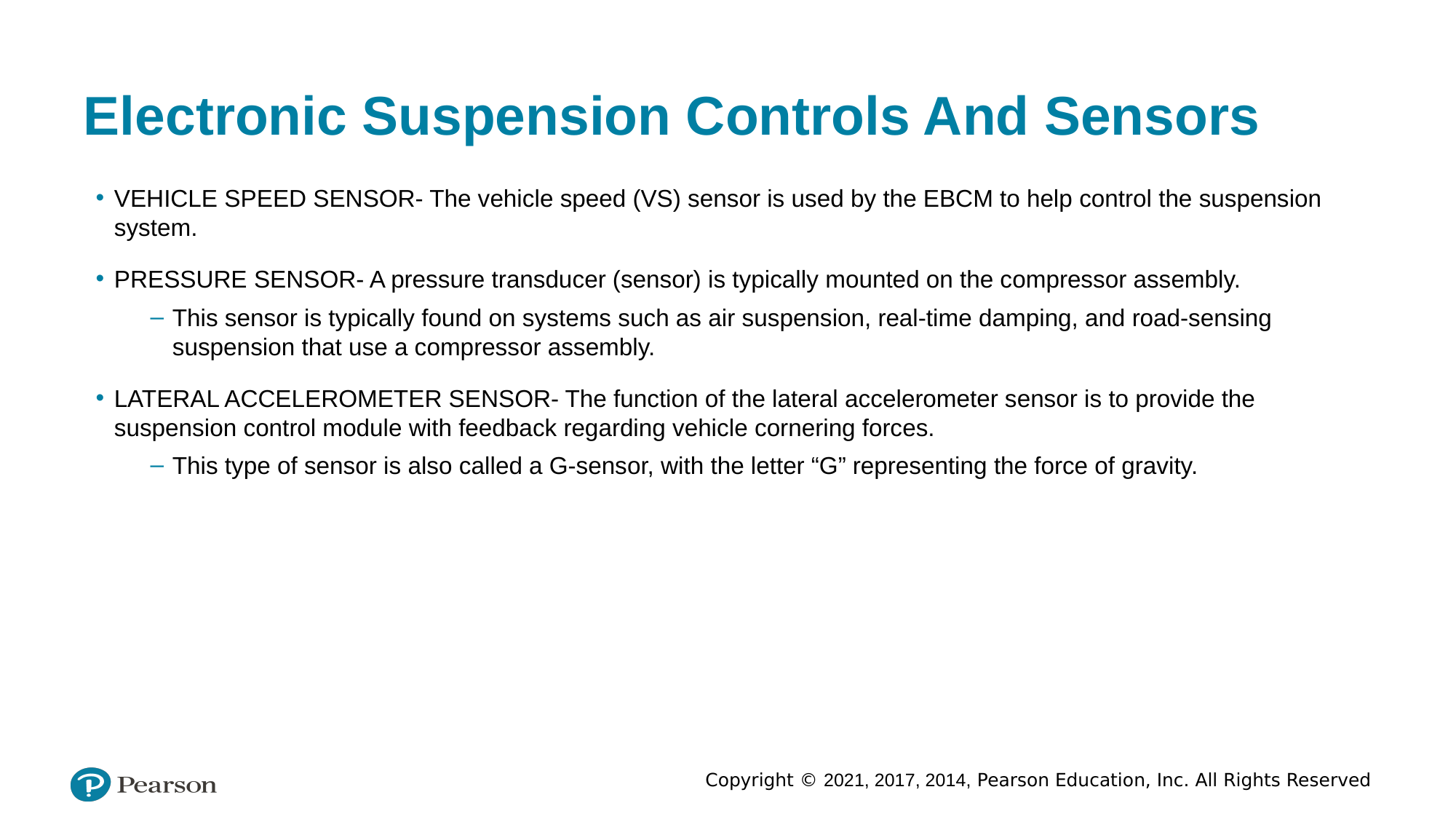

# Electronic Suspension Controls And Sensors
VEHICLE SPEED SENSOR- The vehicle speed (VS) sensor is used by the EBCM to help control the suspension system.
PRESSURE SENSOR- A pressure transducer (sensor) is typically mounted on the compressor assembly.
This sensor is typically found on systems such as air suspension, real-time damping, and road-sensing suspension that use a compressor assembly.
LATERAL ACCELEROMETER SENSOR- The function of the lateral accelerometer sensor is to provide the suspension control module with feedback regarding vehicle cornering forces.
This type of sensor is also called a G-sensor, with the letter “G” representing the force of gravity.